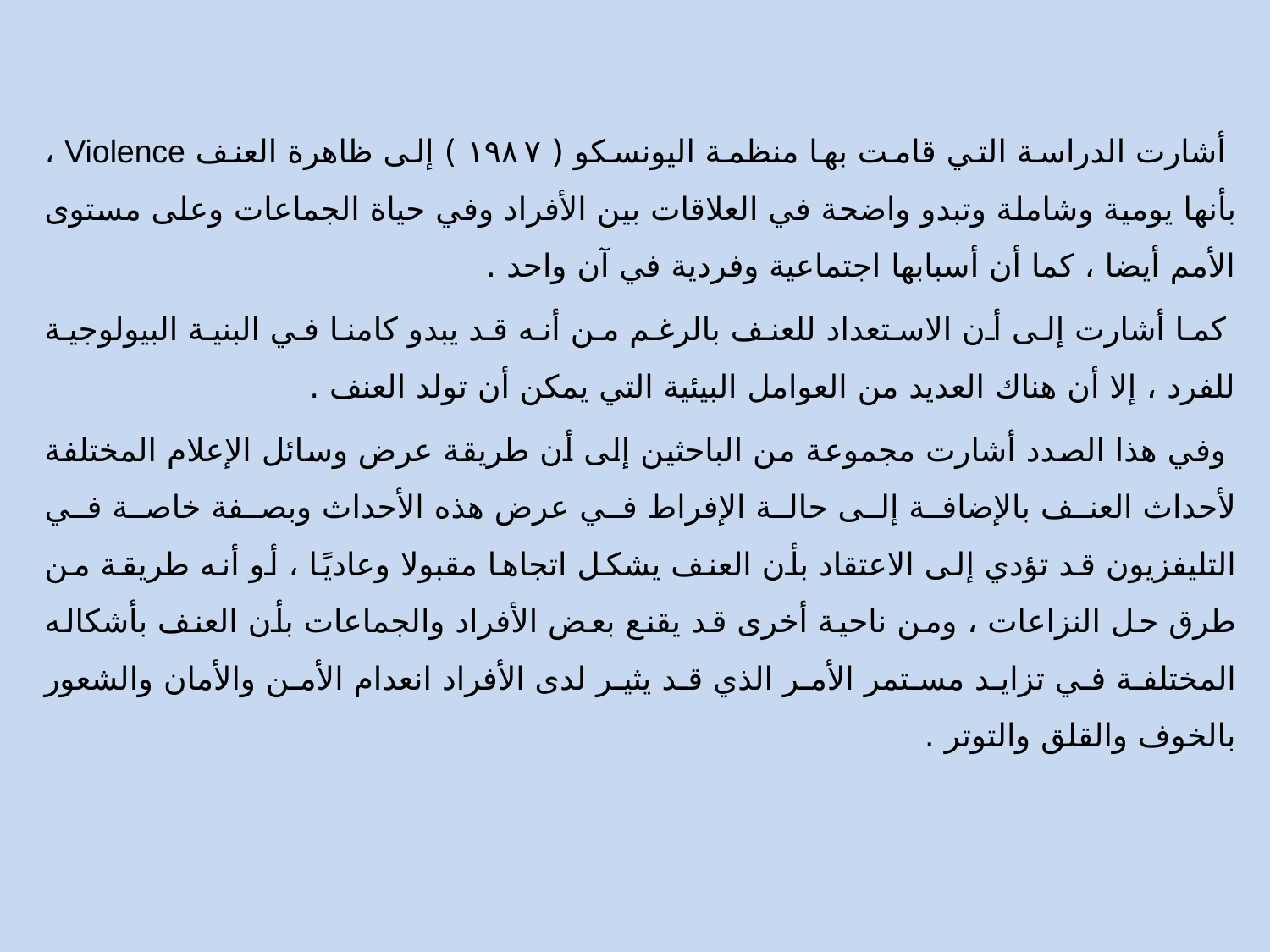

أشارت الدراسة التي قامت بها منظمة اليونسكو ( ۱۹۸۷ ) إلى ظاهرة العنف Violence ، بأنها يومية وشاملة وتبدو واضحة في العلاقات بين الأفراد وفي حياة الجماعات وعلى مستوى الأمم أيضا ، كما أن أسبابها اجتماعية وفردية في آن واحد .
 كما أشارت إلى أن الاستعداد للعنف بالرغم من أنه قد يبدو كامنا في البنية البيولوجية للفرد ، إلا أن هناك العديد من العوامل البيئية التي يمكن أن تولد العنف .
 وفي هذا الصدد أشارت مجموعة من الباحثين إلى أن طريقة عرض وسائل الإعلام المختلفة لأحداث العنف بالإضافة إلى حالة الإفراط في عرض هذه الأحداث وبصفة خاصة في التليفزيون قد تؤدي إلى الاعتقاد بأن العنف يشكل اتجاها مقبولا وعاديًا ، أو أنه طريقة من طرق حل النزاعات ، ومن ناحية أخرى قد يقنع بعض الأفراد والجماعات بأن العنف بأشكاله المختلفة في تزايد مستمر الأمر الذي قد يثير لدى الأفراد انعدام الأمن والأمان والشعور بالخوف والقلق والتوتر .